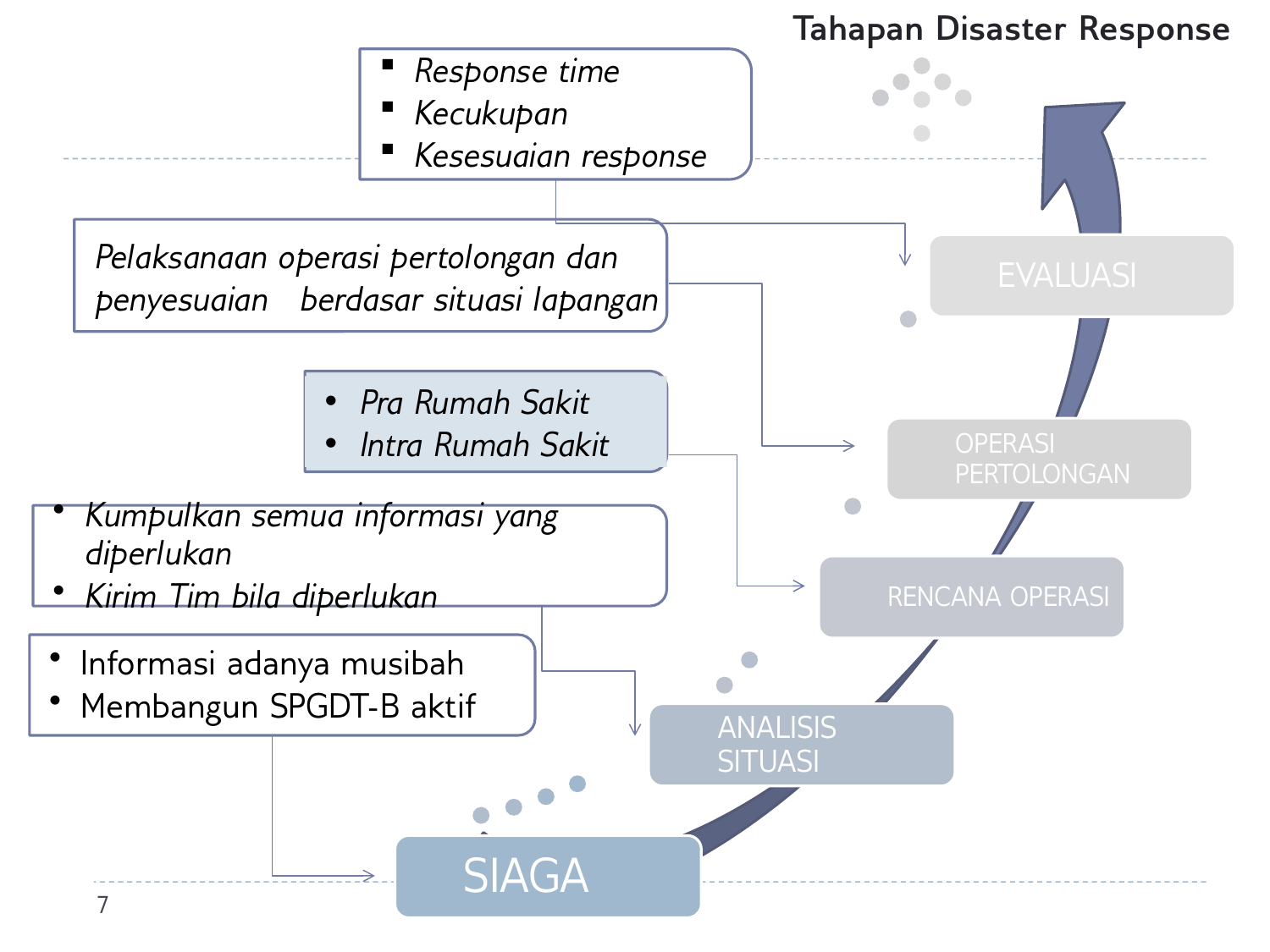

Tahapan Disaster Response

Response time
Kecukupan
Kesesuaian response

EVALUASI

OPERASI PERTOLONGAN

RENCANA OPERASI

ANALISIS SITUASI

SIAGA

Pelaksanaan operasi pertolongan dan penyesuaian   berdasar situasi lapangan

Pra Rumah Sakit
Intra Rumah Sakit

Kumpulkan semua informasi yang diperlukan
Kirim Tim bila diperlukan

Informasi adanya musibah
Membangun SPGDT-B aktif

7